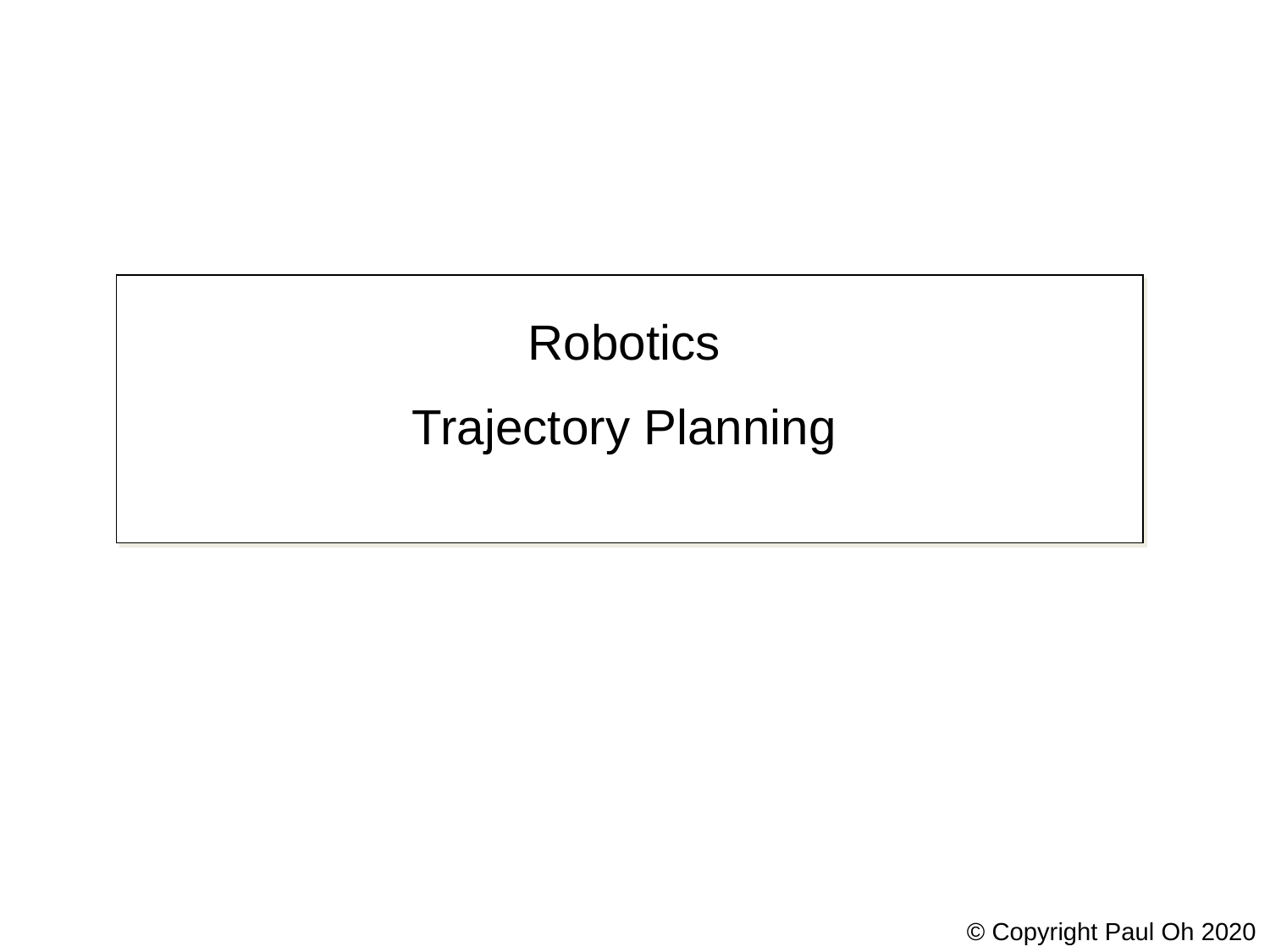

Robotics
Trajectory Planning
© Copyright Paul Oh 2020